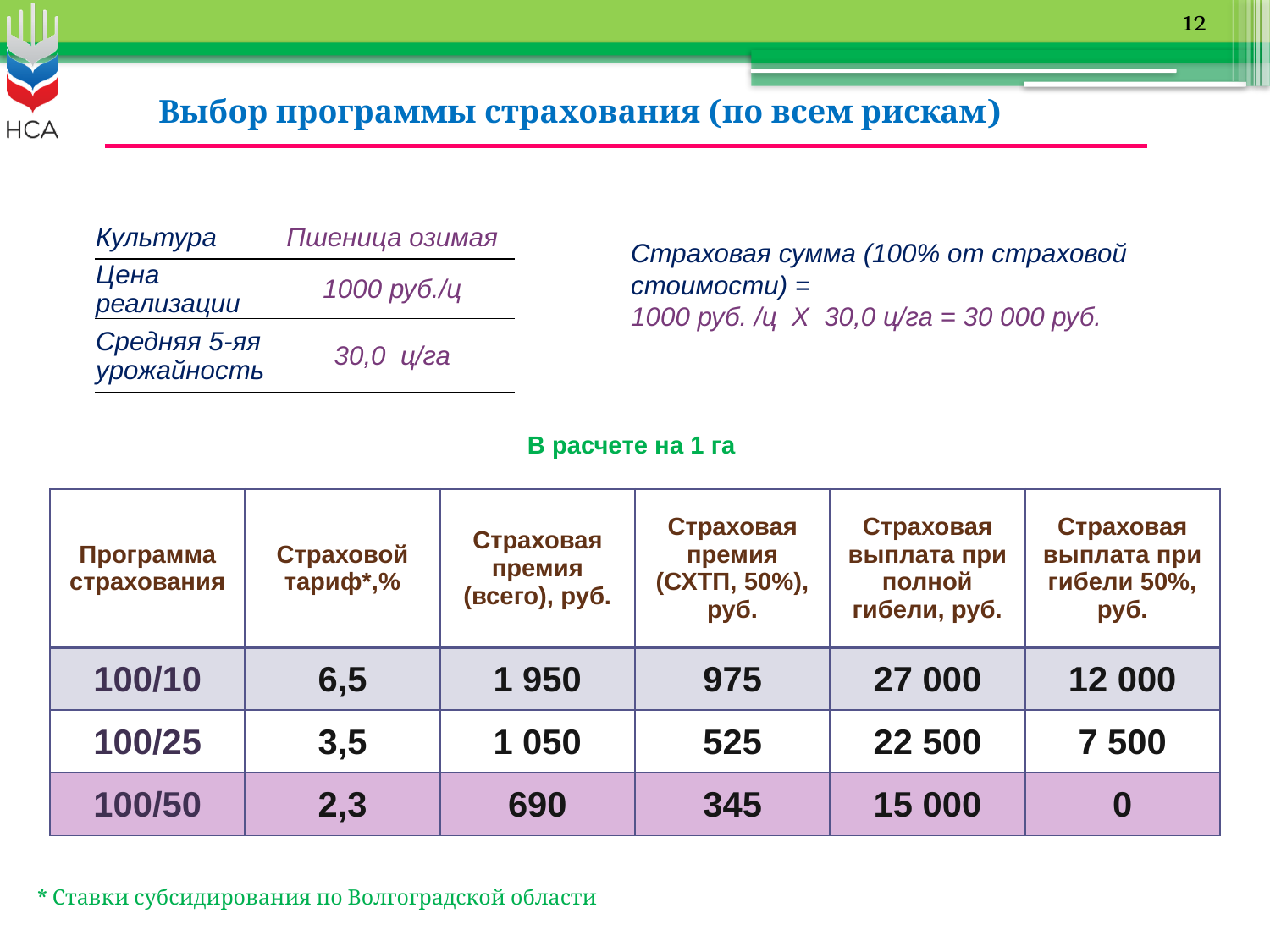

12
Выбор программы страхования (по всем рискам)
|  |  |
| --- | --- |
| Культура | Пшеница озимая |
| Цена реализации | 1000 руб./ц |
| Средняя 5-яя урожайность | 30,0 ц/га |
Страховая сумма (100% от страховой стоимости) =
1000 руб. /ц  Х  30,0 ц/га = 30 000 руб.
В расчете на 1 га
| Программа страхования | Страховой тариф\*,% | Страховая премия (всего), руб. | Страховая премия (СХТП, 50%), руб. | Страховая выплата при полной гибели, руб. | Страховая выплата при гибели 50%, руб. |
| --- | --- | --- | --- | --- | --- |
| 100/10 | 6,5 | 1 950 | 975 | 27 000 | 12 000 |
| 100/25 | 3,5 | 1 050 | 525 | 22 500 | 7 500 |
| 100/50 | 2,3 | 690 | 345 | 15 000 | 0 |
* Ставки субсидирования по Волгоградской области